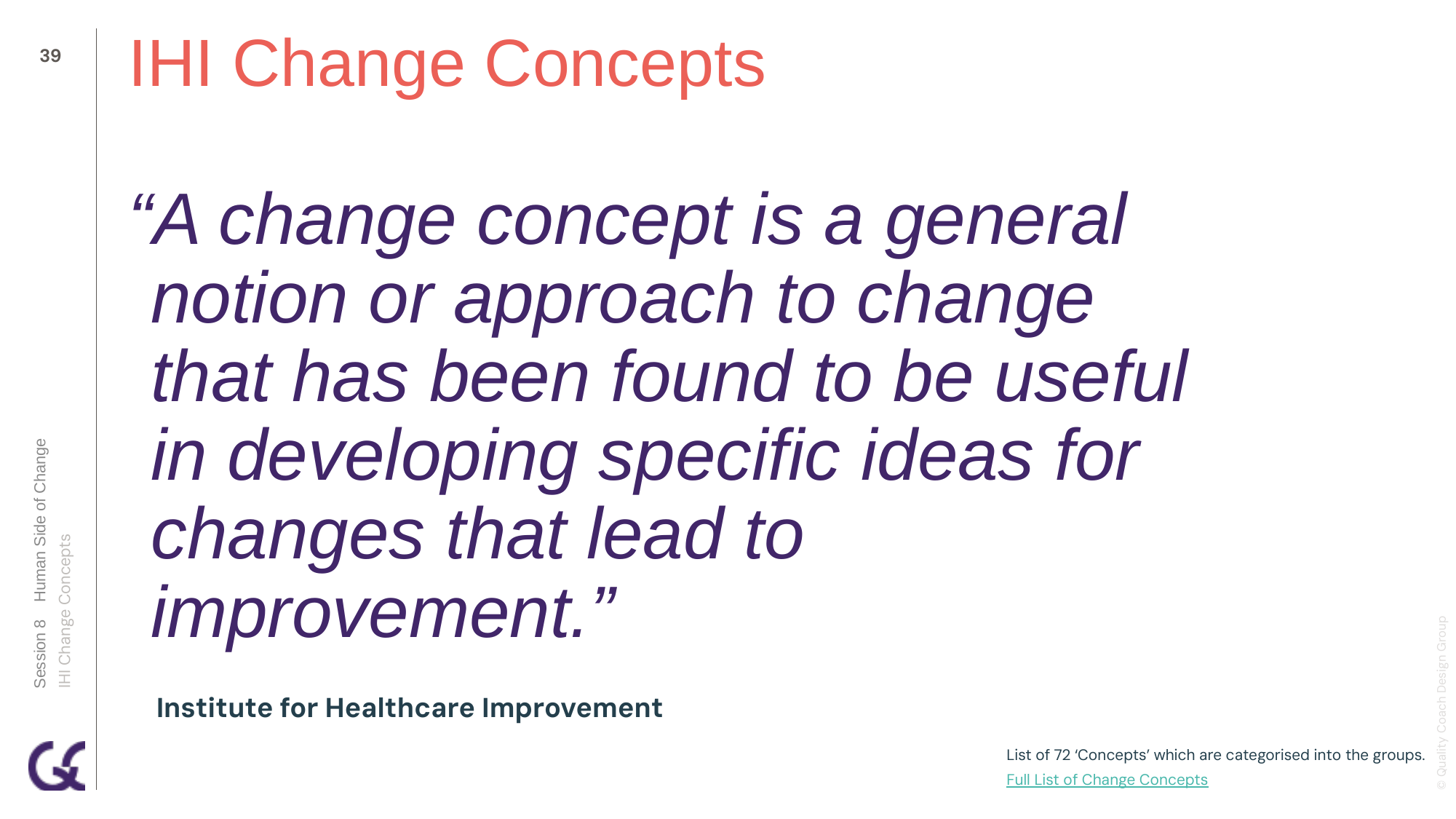

39
# IHI Change Concepts
“A change concept is a general notion or approach to change that has been found to be useful in developing specific ideas for changes that lead to improvement.”
Institute for Healthcare Improvement
Session 8    Human Side of Change
IHI Change Concepts
List of 72 ‘Concepts’ which are categorised into the groups.
Full List of Change Concepts